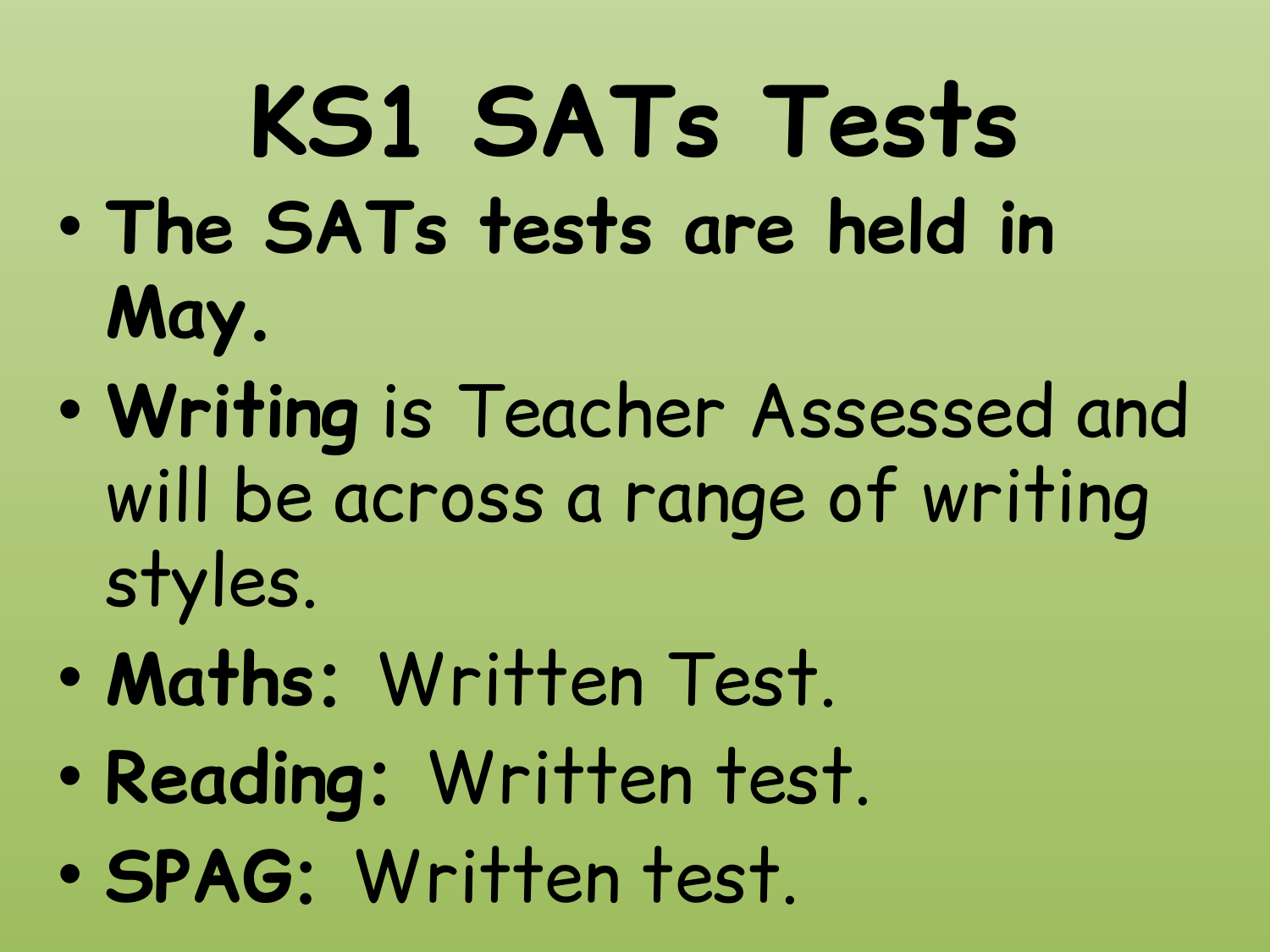

# KS1 SATs Tests
The SATs tests are held in May.
Writing is Teacher Assessed and will be across a range of writing styles.
Maths: Written Test.
Reading: Written test.
SPAG: Written test.